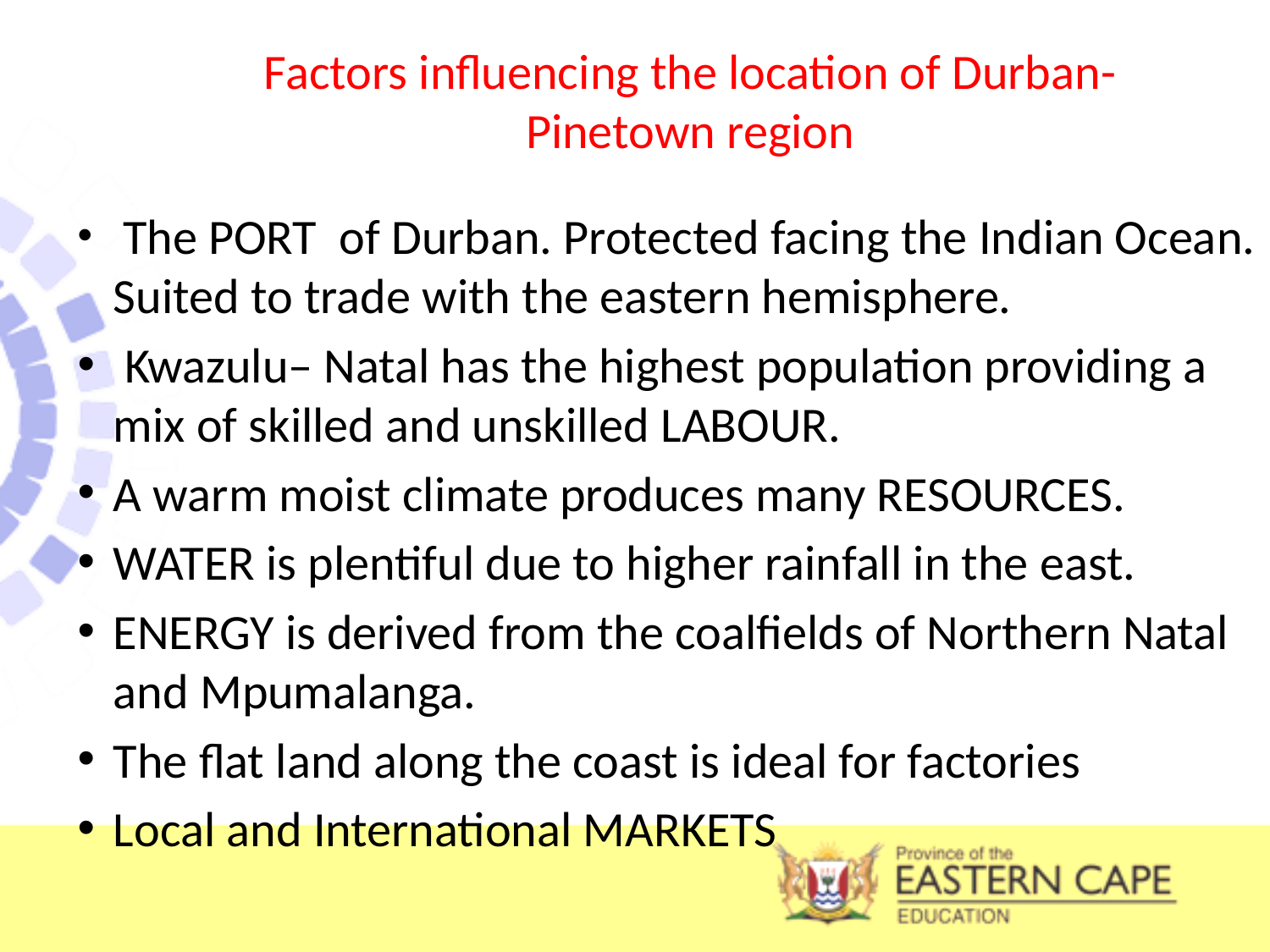

# Factors influencing the location of Durban-Pinetown region
 The PORT  of Durban. Protected facing the Indian Ocean. Suited to trade with the eastern hemisphere.
 Kwazulu– Natal has the highest population providing a mix of skilled and unskilled LABOUR.
A warm moist climate produces many RESOURCES.
WATER is plentiful due to higher rainfall in the east.
ENERGY is derived from the coalfields of Northern Natal and Mpumalanga.
The flat land along the coast is ideal for factories
Local and International MARKETS